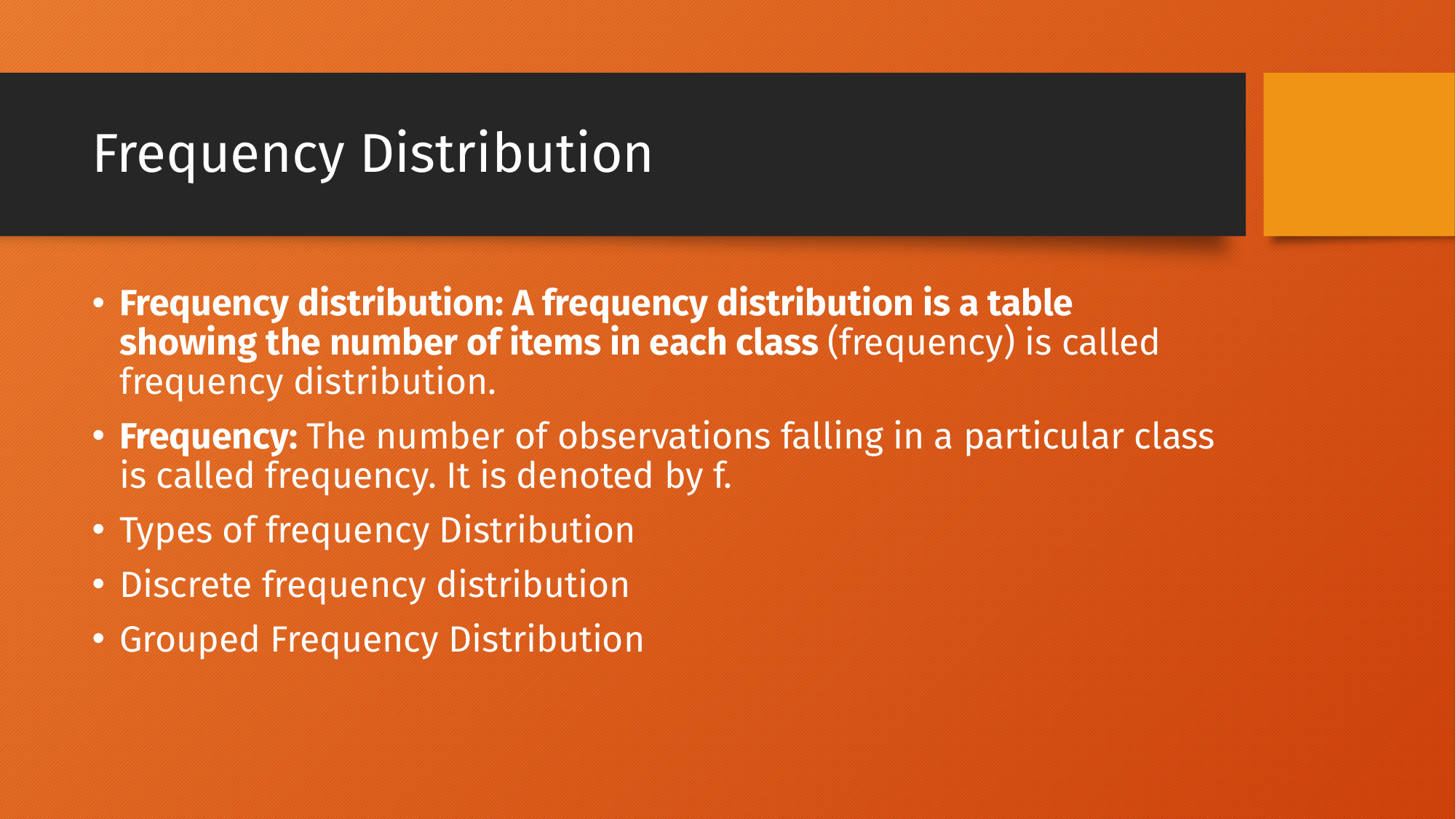

# Frequency Distribution
Frequency distribution: A frequency distribution is a table showing the number of items in each class (frequency) is called frequency distribution.
Frequency: The number of observations falling in a particular class is called frequency. It is denoted by f.
Types of frequency Distribution
Discrete frequency distribution
Grouped Frequency Distribution